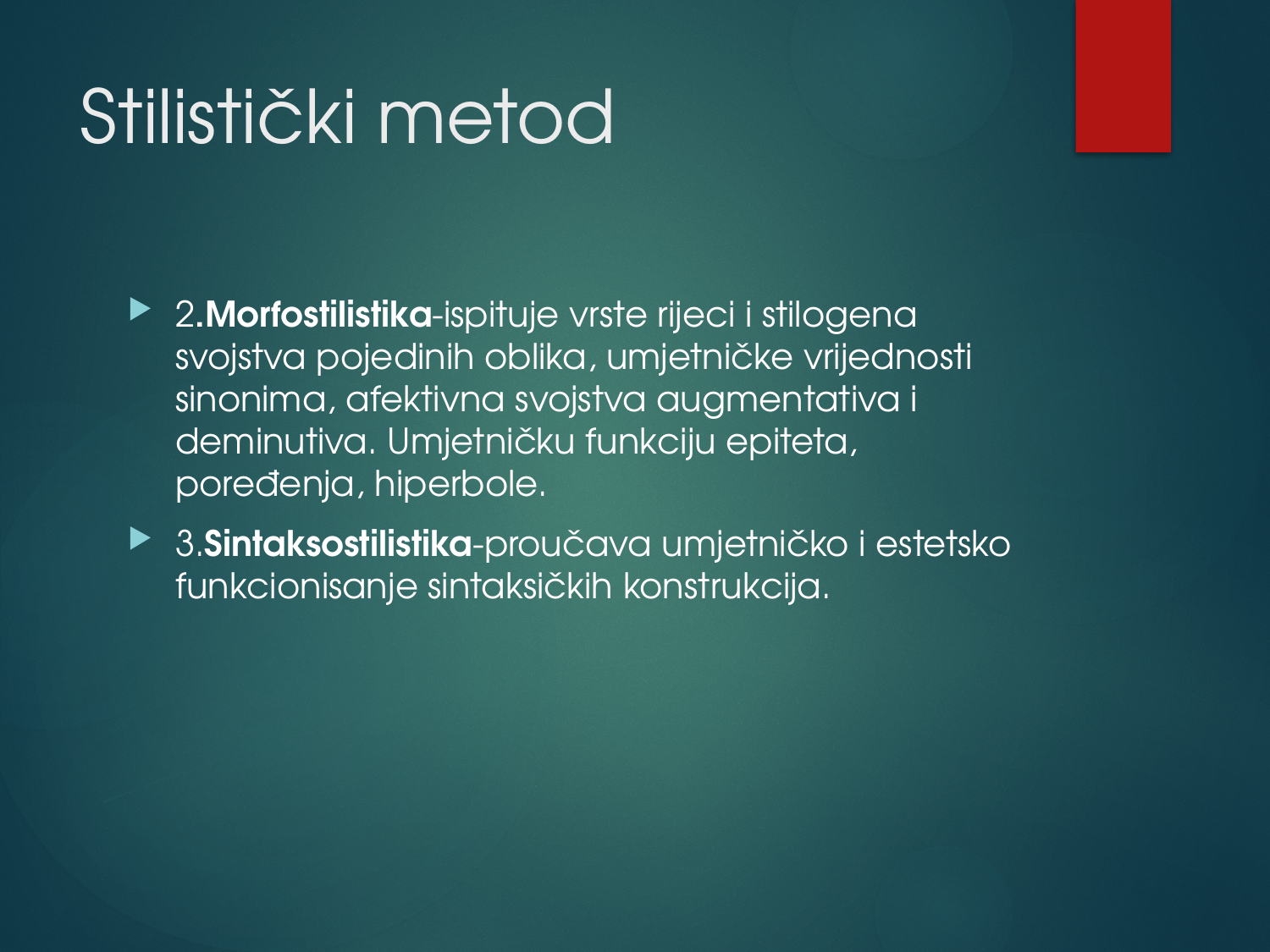

# Stilistički metod
2.Morfostilistika-ispituje vrste rijeci i stilogena svojstva pojedinih oblika, umjetničke vrijednosti sinonima, afektivna svojstva augmentativa i deminutiva. Umjetničku funkciju epiteta, poređenja, hiperbole.
3.Sintaksostilistika-proučava umjetničko i estetsko  funkcionisanje sintaksičkih konstrukcija.